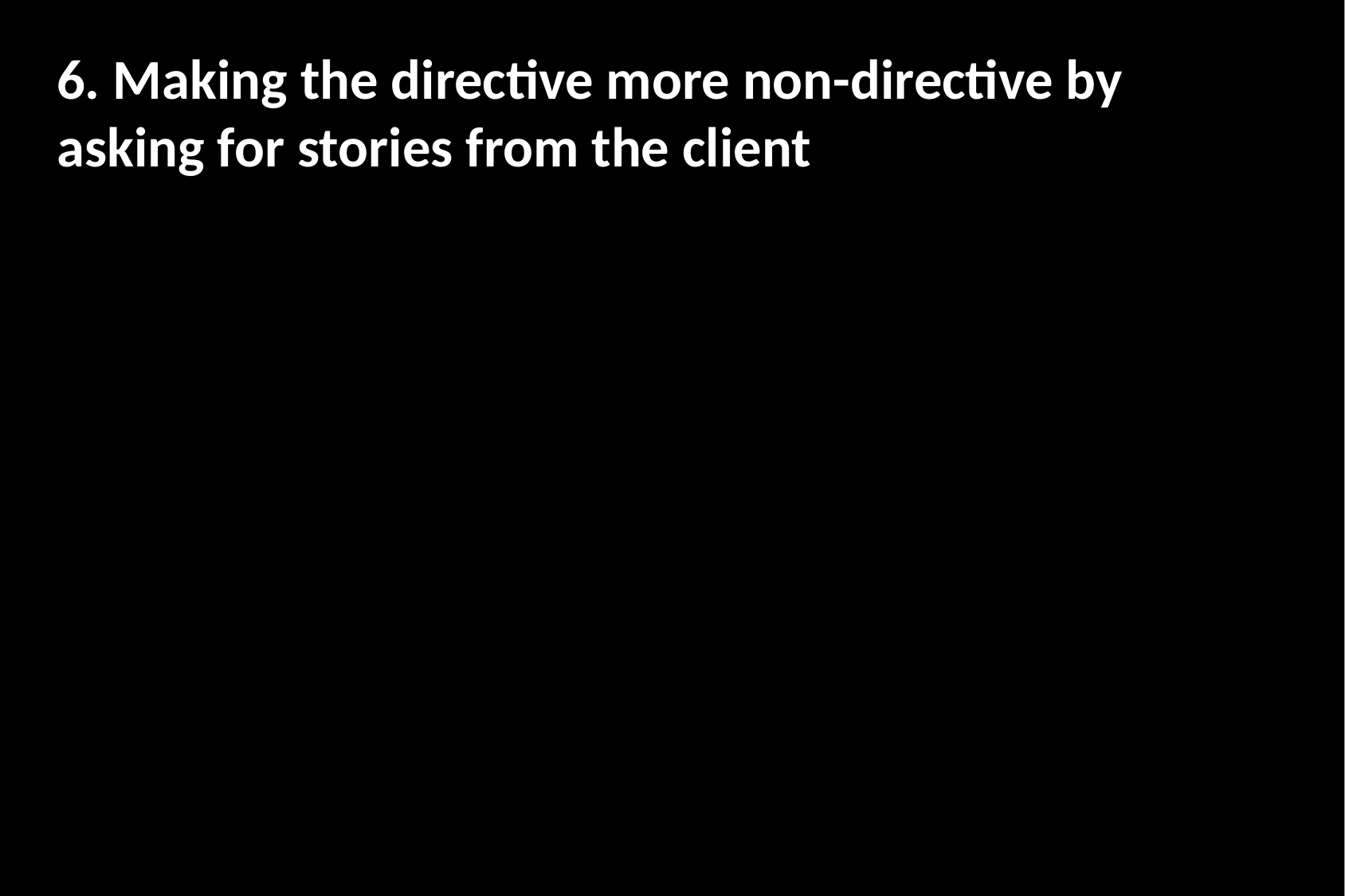

# 6. Making the directive more non-directive by asking for stories from the client